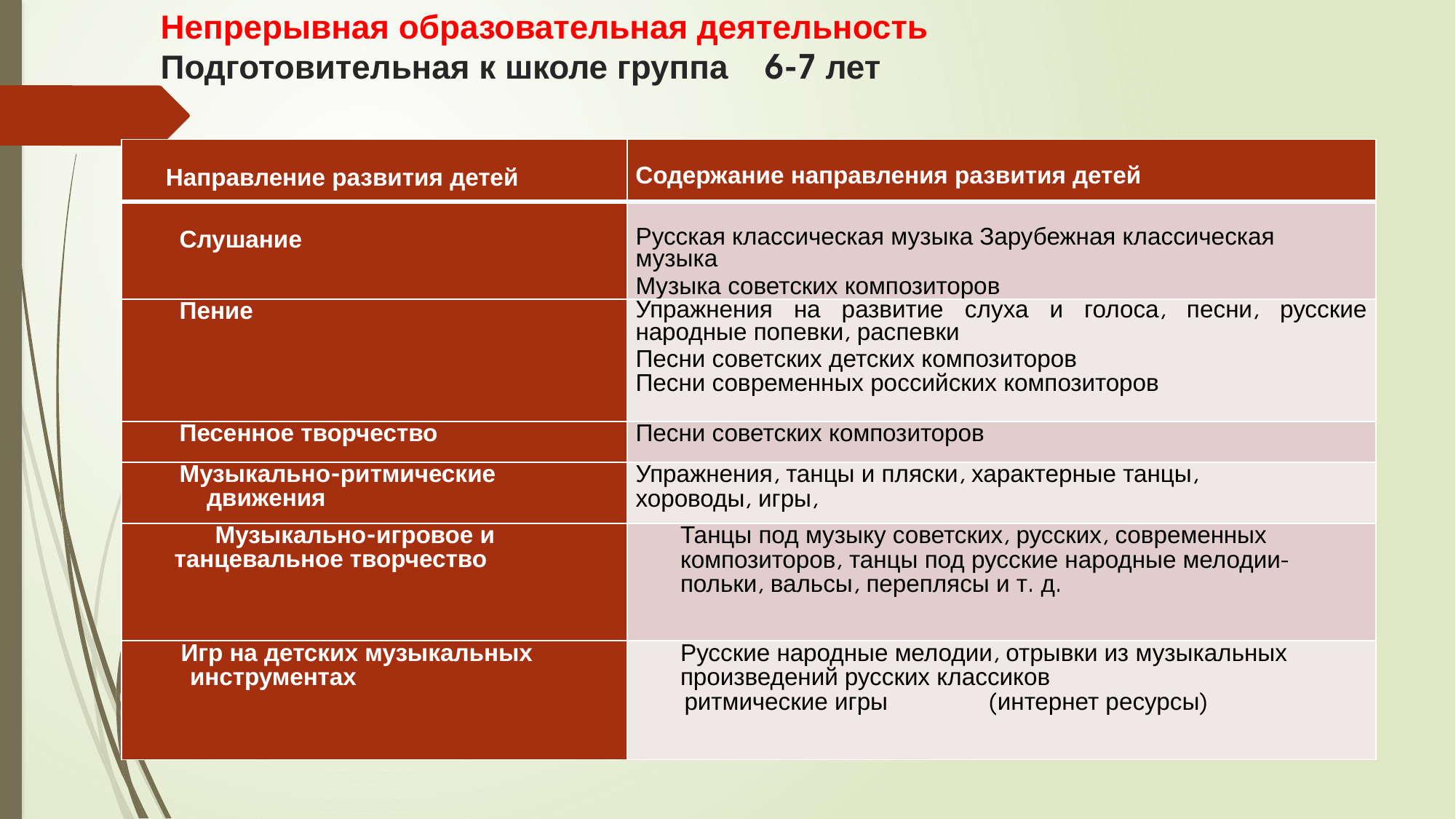

# Непрерывная образовательная деятельность Подготовительная к школе группа    6-7 лет
| Направление развития детей | Содержание направления развития детей |
| --- | --- |
| Слушание | Русская классическая музыка Зарубежная классическая музыка Музыка советских композиторов |
| Пение | Упражнения на развитие слуха и голоса, песни, русские народные попевки, распевки Песни советских детских композиторов Песни современных российских композиторов |
| Песенное творчество | Песни советских композиторов |
| Музыкально-ритмические движения | Упражнения, танцы и пляски, характерные танцы, хороводы, игры, |
| Музыкально-игровое и танцевальное творчество | Танцы под музыку советских, русских, современных композиторов, танцы под русские народные мелодии- польки, вальсы, переплясы и т. д. |
| Игр на детских музыкальных инструментах | Русские народные мелодии, отрывки из музыкальных произведений русских классиков ритмические игры (интернет ресурсы) |